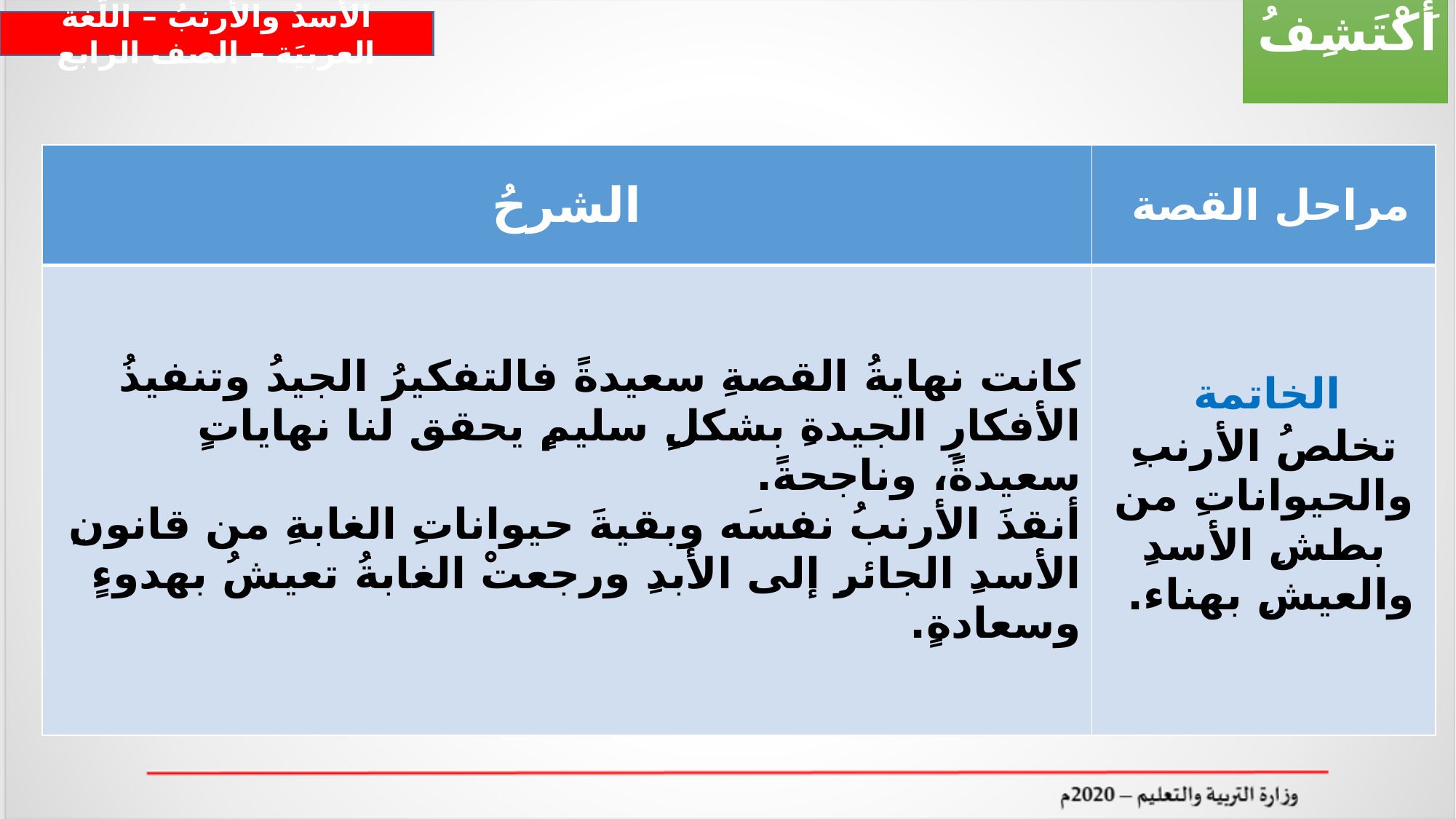

أَكْتَشِفُ
الأسدُ والأرنبُ – اللّغة العربيَة – الصف الرابع
| الشرحُ | مراحل القصة |
| --- | --- |
| كانت نهايةُ القصةِ سعيدةً فالتفكيرُ الجيدُ وتنفيذُ الأفكارِ الجيدةِ بشكلٍ سليمٍ يحقق لنا نهاياتٍ سعيدةً، وناجحةً. أنقذَ الأرنبُ نفسَه وبقيةَ حيواناتِ الغابةِ من قانونِ الأسدِ الجائرِ إلى الأبدِ ورجعتْ الغابةُ تعيشُ بهدوءٍ وسعادةٍ. | تخلصُ الأرنبِ والحيواناتِ من بطشِ الأسدِ والعيشِ بهناء. |
الخاتمة